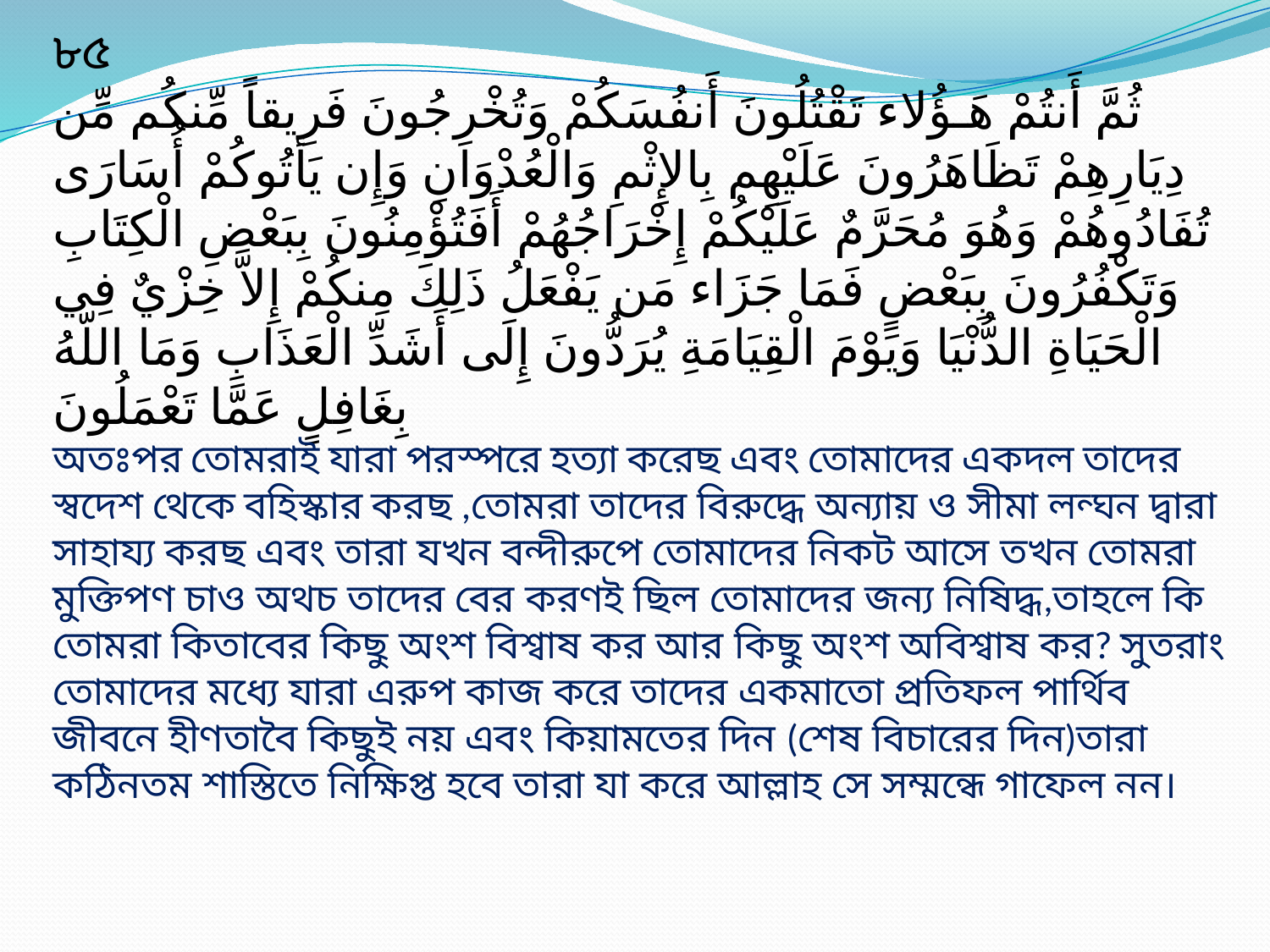

# ৮৫ ثُمَّ أَنتُمْ هَـؤُلاء تَقْتُلُونَ أَنفُسَكُمْ وَتُخْرِجُونَ فَرِيقاً مِّنكُم مِّن دِيَارِهِمْ تَظَاهَرُونَ عَلَيْهِم بِالإِثْمِ وَالْعُدْوَانِ وَإِن يَأتُوكُمْ أُسَارَى تُفَادُوهُمْ وَهُوَ مُحَرَّمٌ عَلَيْكُمْ إِخْرَاجُهُمْ أَفَتُؤْمِنُونَ بِبَعْضِ الْكِتَابِ وَتَكْفُرُونَ بِبَعْضٍ فَمَا جَزَاء مَن يَفْعَلُ ذَلِكَ مِنكُمْ إِلاَّ خِزْيٌ فِي الْحَيَاةِ الدُّنْيَا وَيَوْمَ الْقِيَامَةِ يُرَدُّونَ إِلَى أَشَدِّ الْعَذَابِ وَمَا اللّهُ بِغَافِلٍ عَمَّا تَعْمَلُونَ অতঃপর তোমরাই যারা পরস্পরে হত্যা করেছ এবং তোমাদের একদল তাদের স্বদেশ থেকে বহিস্কার করছ ,তোমরা তাদের বিরুদ্ধে অন্যায় ও সীমা লন্ঘন দ্বারা সাহায্য করছ এবং তারা যখন বন্দীরুপে তোমাদের নিকট আসে তখন তোমরা মুক্তিপণ চাও অথচ তাদের বের করণই ছিল তোমাদের জন্য নিষিদ্ধ,তাহলে কি তোমরা কিতাবের কিছু অংশ বিশ্বাষ কর আর কিছু অংশ অবিশ্বাষ কর? সুতরাং তোমাদের মধ্যে যারা এরুপ কাজ করে তাদের একমাতো প্রতিফল পার্থিব জীবনে হীণতাবৈ কিছুই নয় এবং কিয়ামতের দিন (শেষ বিচারের দিন)তারা কঠিনতম শাস্তিতে নিক্ষিপ্ত হবে তারা যা করে আল্লাহ সে সম্মন্ধে গাফেল নন।